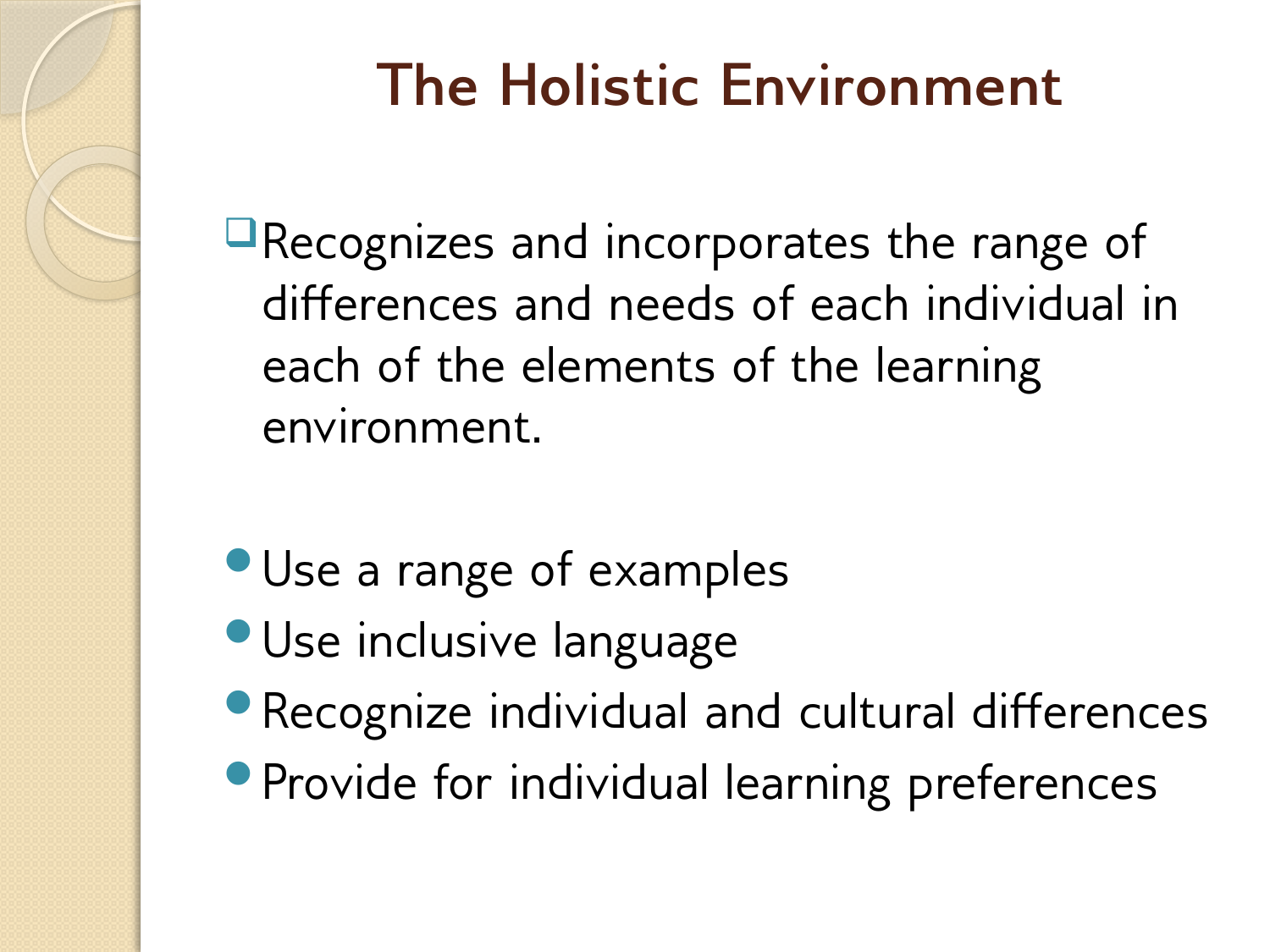

# The Holistic Environment
Recognizes and incorporates the range of differences and needs of each individual in each of the elements of the learning environment.

Use a range of examples
Use inclusive language
Recognize individual and cultural differences
Provide for individual learning preferences